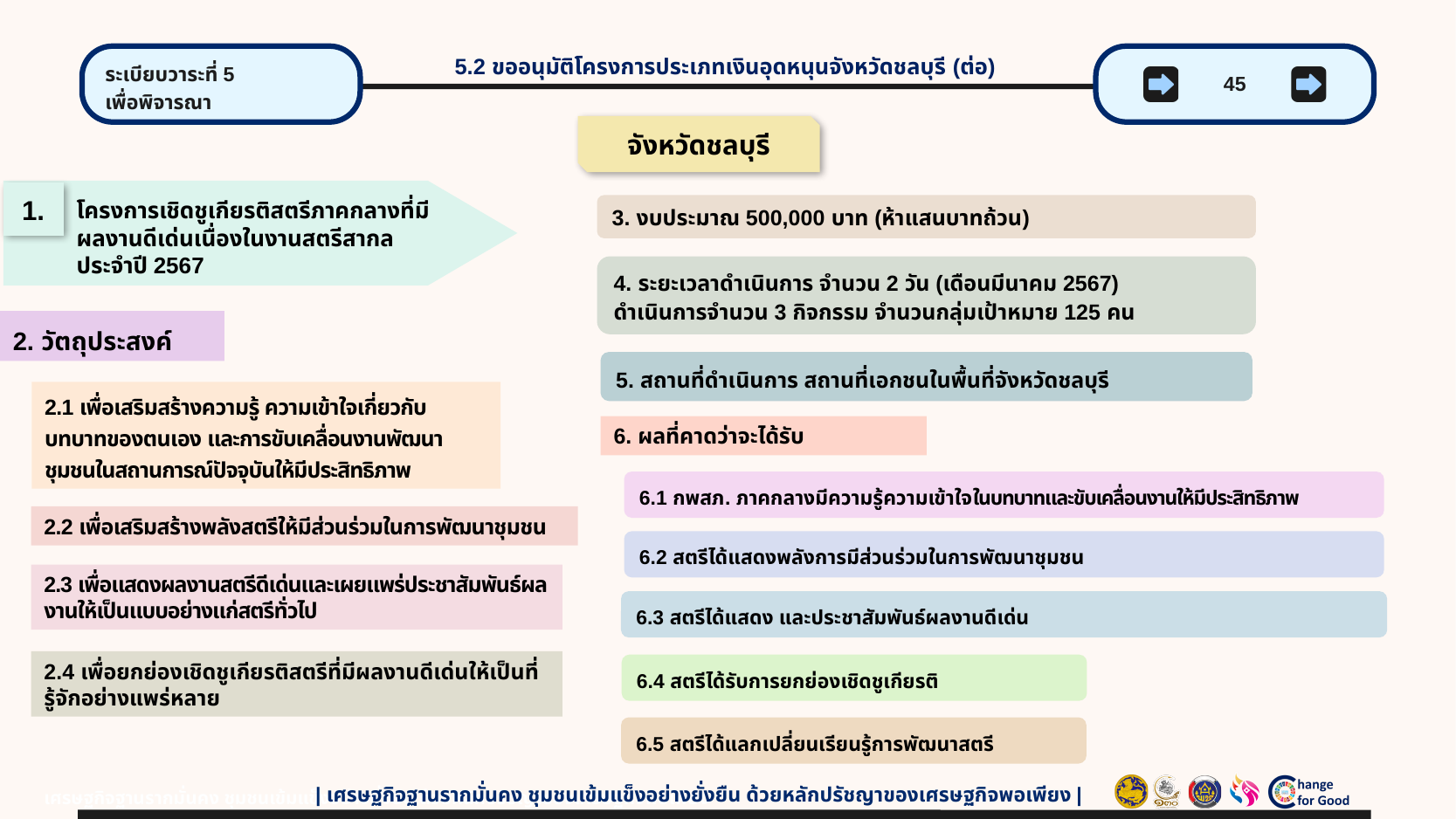

ระเบียบวาระที่ 5
เพื่อพิจารณา

45

5.2 ขออนุมัติโครงการประเภทเงินอุดหนุนจังหวัดชลบุรี (ต่อ)
จังหวัดชลบุรี

1.
โครงการเชิดชูเกียรติสตรีภาคกลางที่มีผลงานดีเด่นเนื่องในงานสตรีสากล ประจำปี 2567
3. งบประมาณ 500,000 บาท (ห้าแสนบาทถ้วน)
4. ระยะเวลาดำเนินการ จำนวน 2 วัน (เดือนมีนาคม 2567)
ดำเนินการจำนวน 3 กิจกรรม จำนวนกลุ่มเป้าหมาย 125 คน

2. วัตถุประสงค์
5. สถานที่ดำเนินการ สถานที่เอกชนในพื้นที่จังหวัดชลบุรี
2.1 เพื่อเสริมสร้างความรู้ ความเข้าใจเกี่ยวกับบทบาทของตนเอง และการขับเคลื่อนงานพัฒนาชุมชนในสถานการณ์ปัจจุบันให้มีประสิทธิภาพ
6. ผลที่คาดว่าจะได้รับ
6.1 กพสภ. ภาคกลางมีความรู้ความเข้าใจในบทบาทและขับเคลื่อนงานให้มีประสิทธิภาพ
2.2 เพื่อเสริมสร้างพลังสตรีให้มีส่วนร่วมในการพัฒนาชุมชน
6.2 สตรีได้แสดงพลังการมีส่วนร่วมในการพัฒนาชุมชน
2.3 เพื่อแสดงผลงานสตรีดีเด่นและเผยแพร่ประชาสัมพันธ์ผลงานให้เป็นแบบอย่างแก่สตรีทั่วไป
6.3 สตรีได้แสดง และประชาสัมพันธ์ผลงานดีเด่น
2.4 เพื่อยกย่องเชิดชูเกียรติสตรีที่มีผลงานดีเด่นให้เป็นที่รู้จักอย่างแพร่หลาย
6.4 สตรีได้รับการยกย่องเชิดชูเกียรติ
6.5 สตรีได้แลกเปลี่ยนเรียนรู้การพัฒนาสตรี

| เศรษฐกิจฐานรากมั่นคง ชุมชนเข้มแข็งอย่างยั่งยืน ด้วยหลักปรัชญาของเศรษฐกิจพอเพียง |

เศรษฐกิจฐานรากมั่นคง ชุมชนเข้มแข็งอย่างยั่งยืน ด้วยหลักปรัชญาของเศรษฐกิจพอเพียง